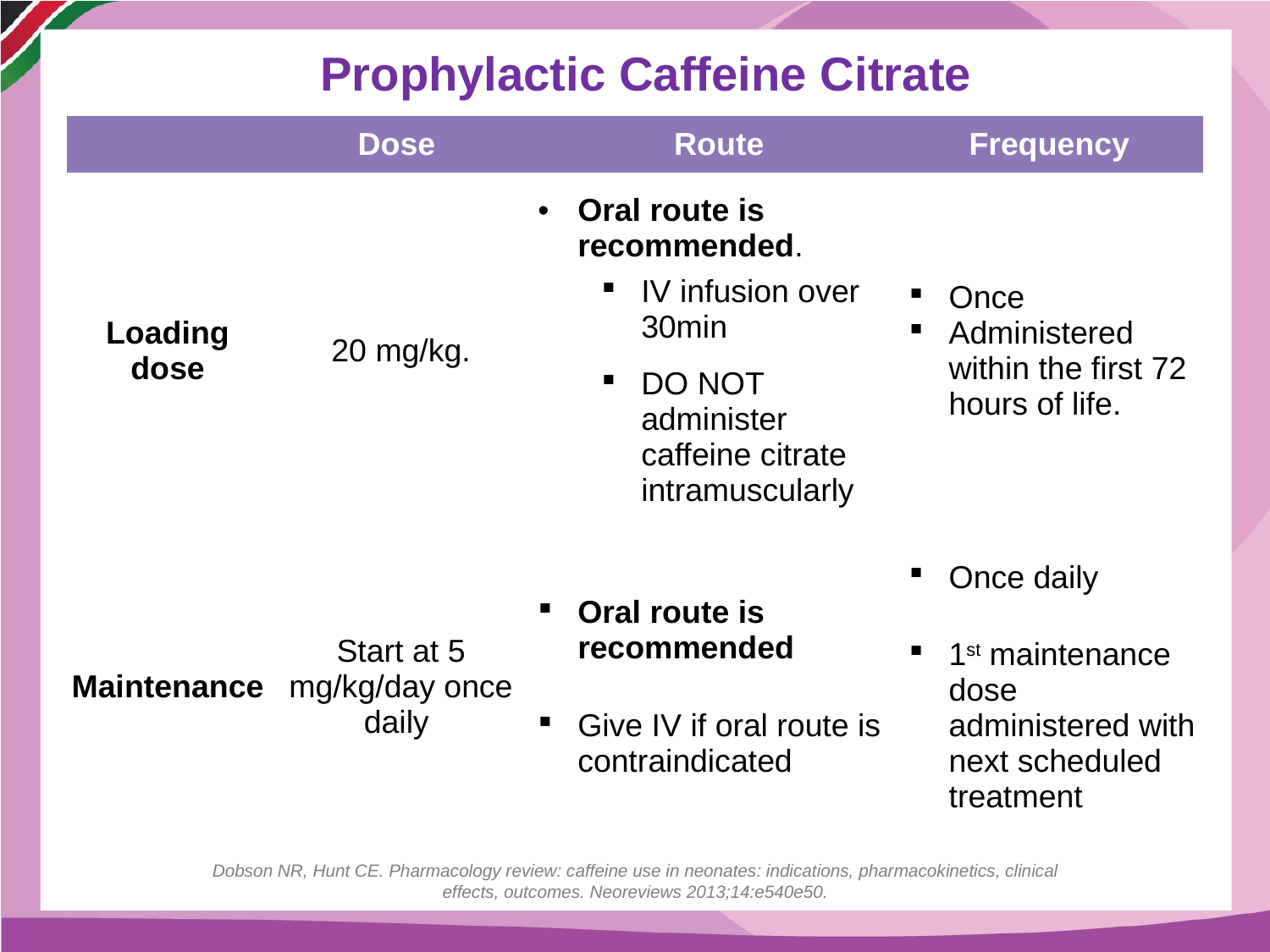

Prophylactic Caffeine Citrate
|  | Dose | Route | Frequency |
| --- | --- | --- | --- |
| Loading dose | 20 mg/kg. | Oral route is recommended. IV infusion over 30min DO NOT administer caffeine citrate intramuscularly | Once Administered within the first 72 hours of life. |
| Maintenance | Start at 5 mg/kg/day once daily | Oral route is recommended Give IV if oral route is contraindicated | Once daily 1st maintenance dose administered with next scheduled treatment |
Dobson NR, Hunt CE. Pharmacology review: caffeine use in neonates: indications, pharmacokinetics, clinical effects, outcomes. Neoreviews 2013;14:e540e50.